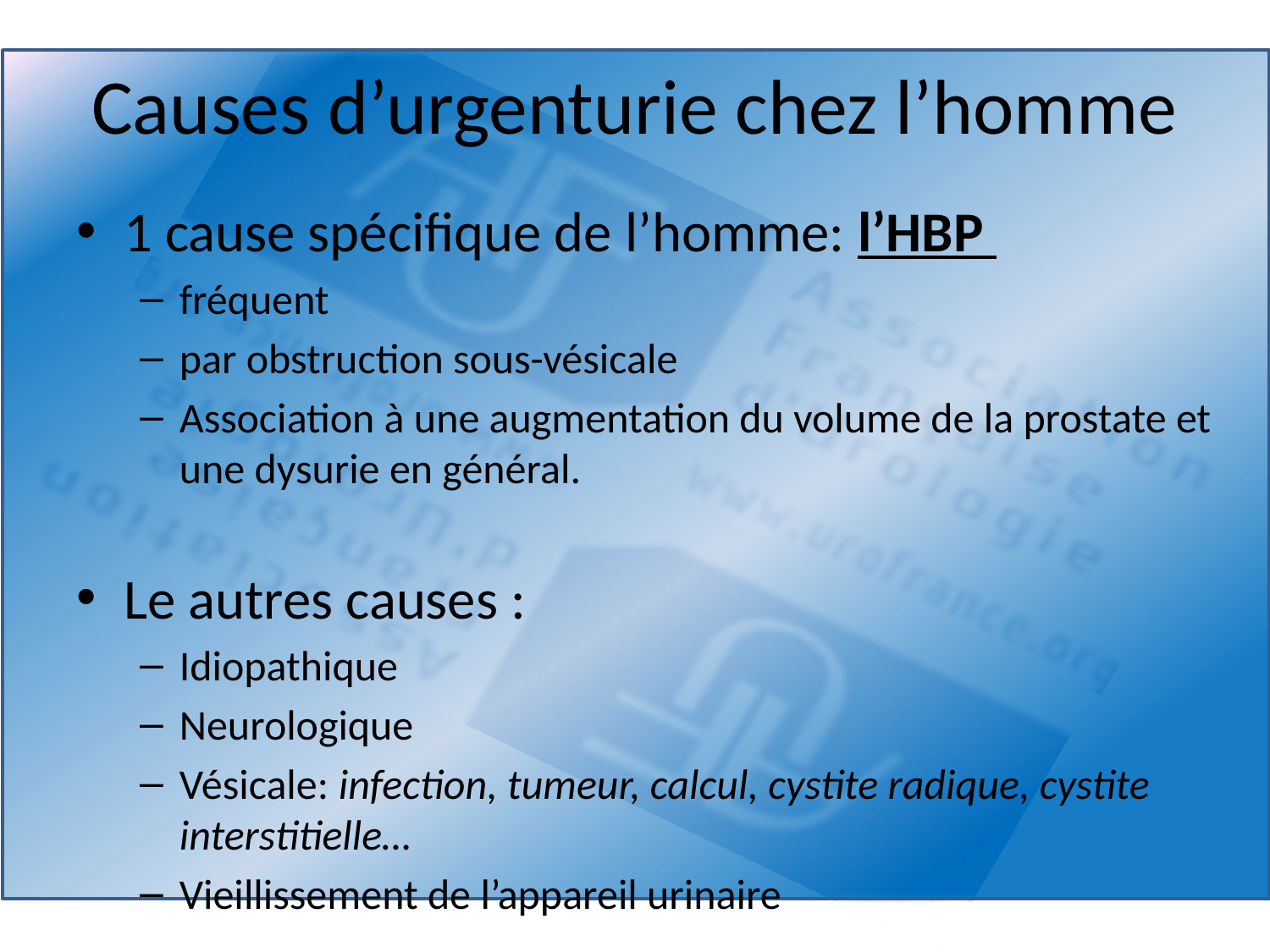

# Causes d’urgenturie chez l’homme
1 cause spécifique de l’homme: l’HBP
fréquent
par obstruction sous-vésicale
Association à une augmentation du volume de la prostate et une dysurie en général.

Le autres causes :
Idiopathique
Neurologique
Vésicale: infection, tumeur, calcul, cystite radique, cystite interstitielle…
Vieillissement de l’appareil urinaire